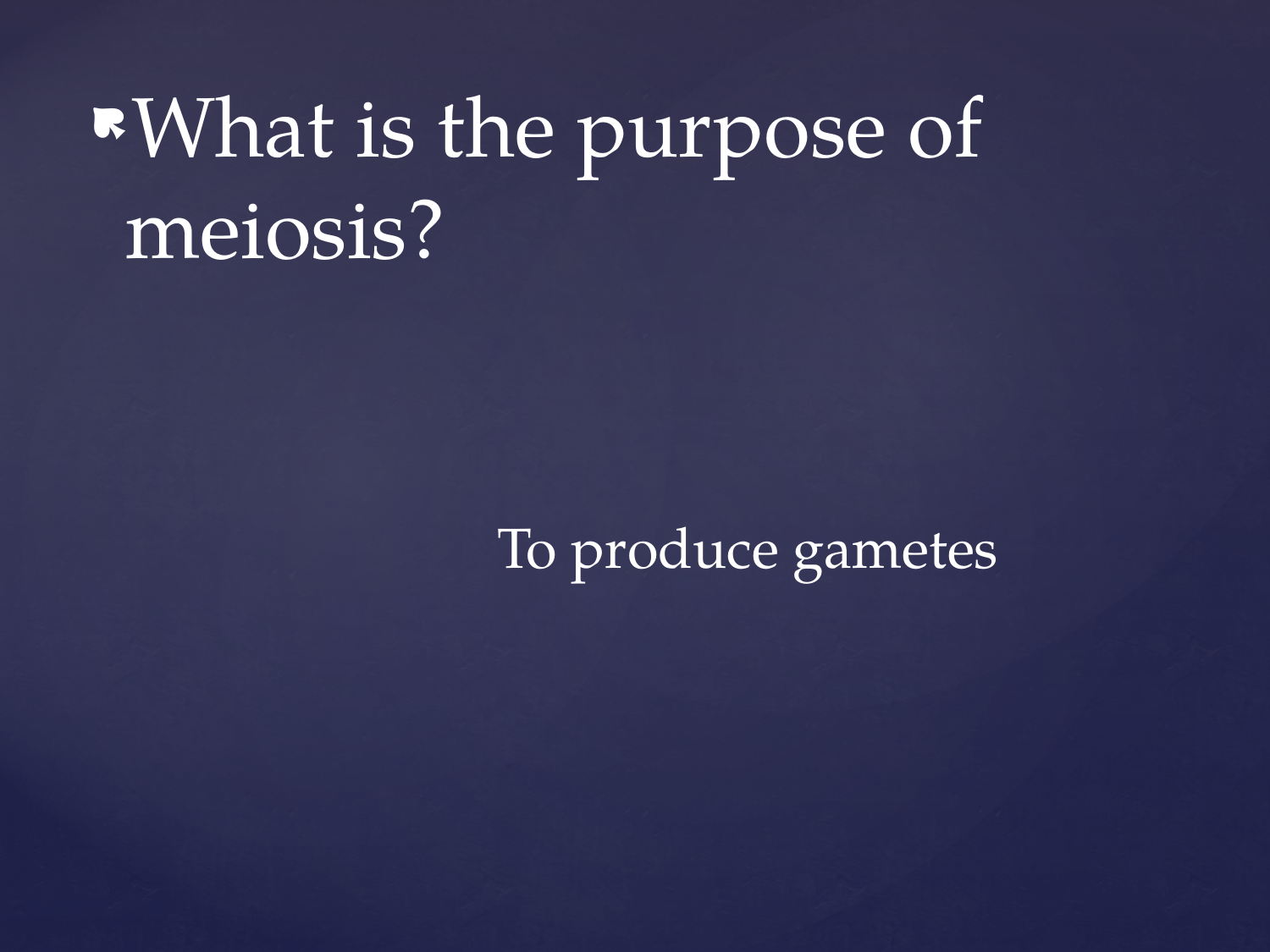

What is the purpose of meiosis?
To produce gametes